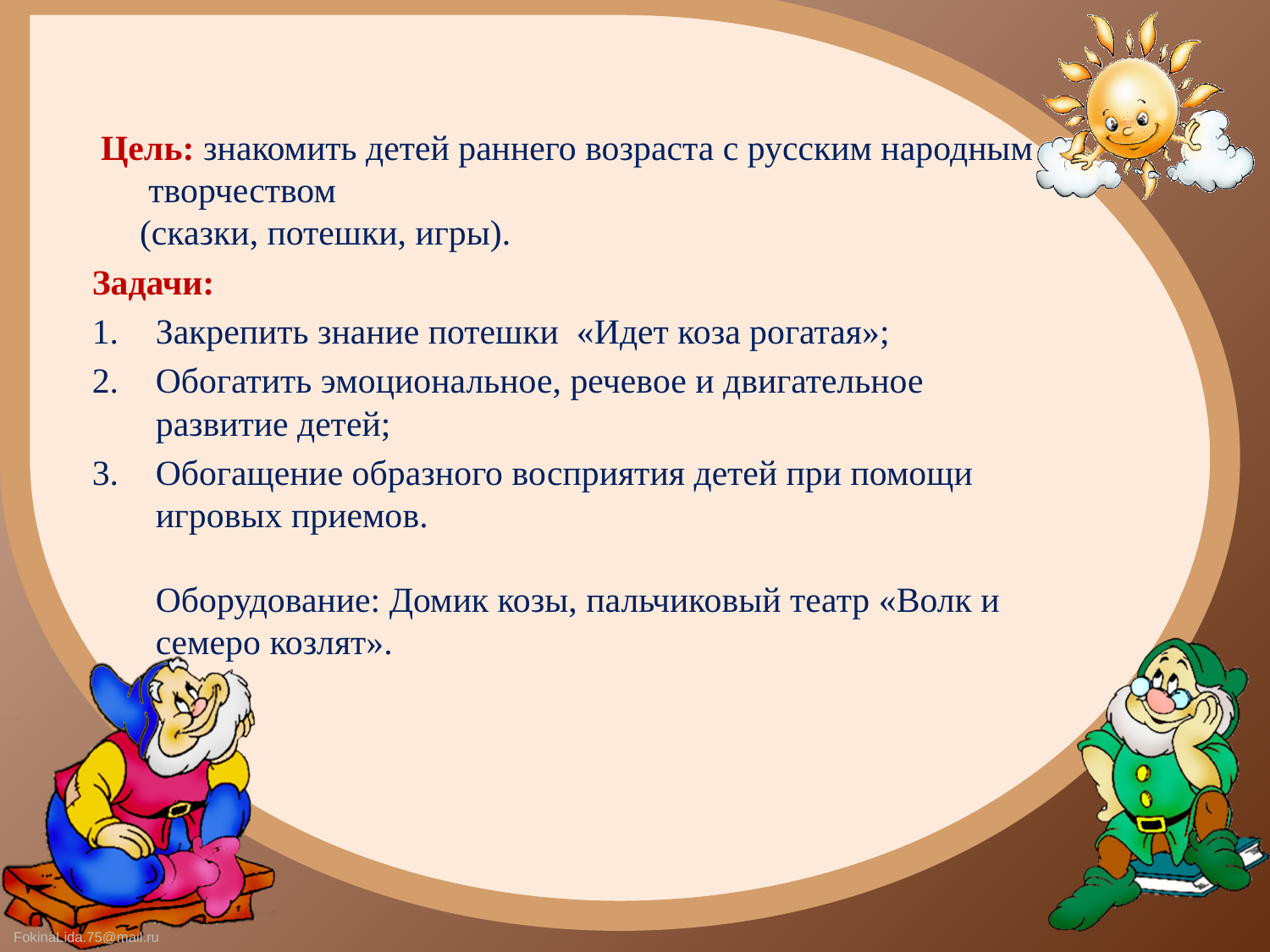

#
 Цель: знакомить детей раннего возраста с русским народным   творчеством
(сказки, потешки, игры).
Задачи:
Закрепить знание потешки  «Идет коза рогатая»;
Обогатить эмоциональное, речевое и двигательное развитие детей;
Обогащение образного восприятия детей при помощи  игровых приемов.
Оборудование: Домик козы, пальчиковый театр «Волк и семеро козлят».